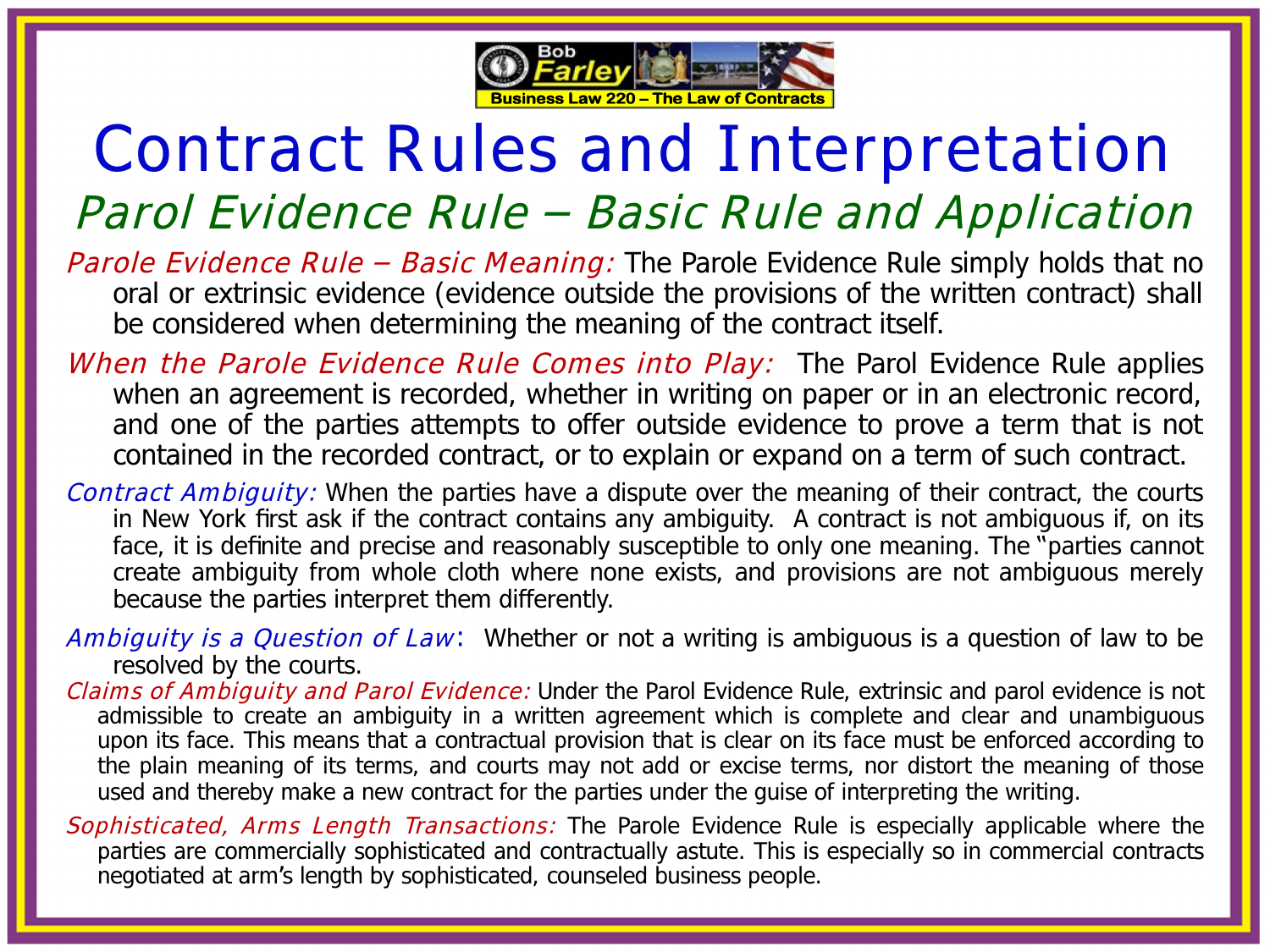

Contract Rules and Interpretation
Parol Evidence Rule – Basic Rule and Application

Parole Evidence Rule – Basic Meaning: The Parole Evidence Rule simply holds that no oral or extrinsic evidence (evidence outside the provisions of the written contract) shall be considered when determining the meaning of the contract itself.

When the Parole Evidence Rule Comes into Play:  The Parol Evidence Rule applies when an agreement is recorded, whether in writing on paper or in an electronic record, and one of the parties attempts to offer outside evidence to prove a term that is not contained in the recorded contract, or to explain or expand on a term of such contract.

Contract Ambiguity: When the parties have a dispute over the meaning of their contract, the courts in New York first ask if the contract contains any ambiguity.  A contract is not ambiguous if, on its face, it is definite and precise and reasonably susceptible to only one meaning. The “parties cannot create ambiguity from whole cloth where none exists, and provisions are not ambiguous merely because the parties interpret them differently.

Ambiguity is a Question of Law:  Whether or not a writing is ambiguous is a question of law to be resolved by the courts.
Claims of Ambiguity and Parol Evidence: Under the Parol Evidence Rule, extrinsic and parol evidence is not admissible to create an ambiguity in a written agreement which is complete and clear and unambiguous upon its face. This means that a contractual provision that is clear on its face must be enforced according to the plain meaning of its terms, and courts may not add or excise terms, nor distort the meaning of those used and thereby make a new contract for the parties under the guise of interpreting the writing.

Sophisticated, Arms Length Transactions: The Parole Evidence Rule is especially applicable where the parties are commercially sophisticated and contractually astute. This is especially so in commercial contracts negotiated at arm’s length by sophisticated, counseled business people.